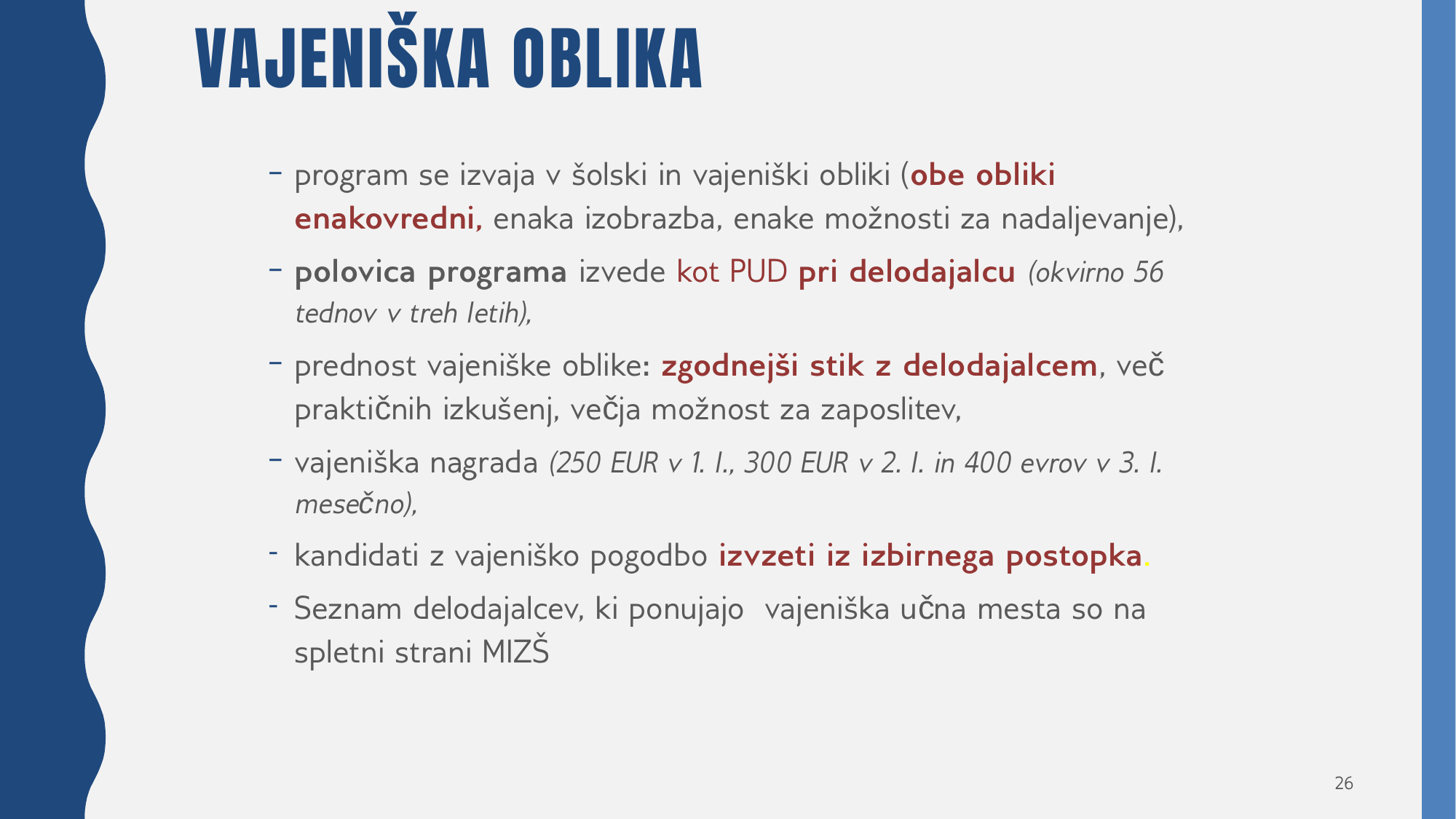

# VAJENIŠKA OBLIKA
program se izvaja v šolski in vajeniški obliki (obe obliki enakovredni, enaka izobrazba, enake možnosti za nadaljevanje),
polovica programa izvede kot PUD pri delodajalcu (okvirno 56 tednov v treh letih),
prednost vajeniške oblike: zgodnejši stik z delodajalcem, več praktičnih izkušenj, večja možnost za zaposlitev,
vajeniška nagrada (250 EUR v 1. l., 300 EUR v 2. l. in 400 evrov v 3. l. mesečno),
kandidati z vajeniško pogodbo izvzeti iz izbirnega postopka.
Seznam delodajalcev, ki ponujajo  vajeniška učna mesta so na spletni strani MIZŠ

26